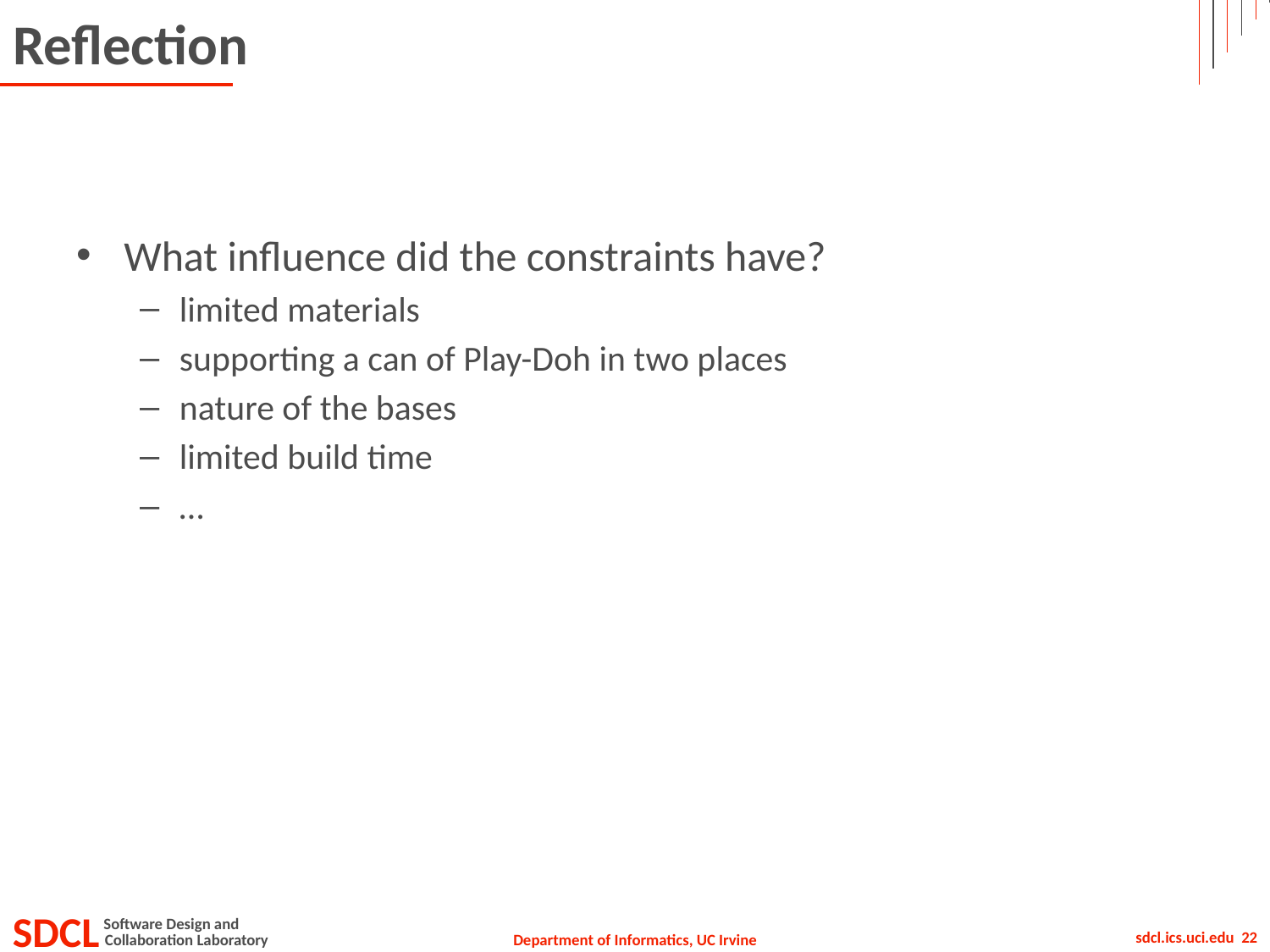

# Reflection
What influence did the constraints have?
limited materials
supporting a can of Play-Doh in two places
nature of the bases
limited build time
…